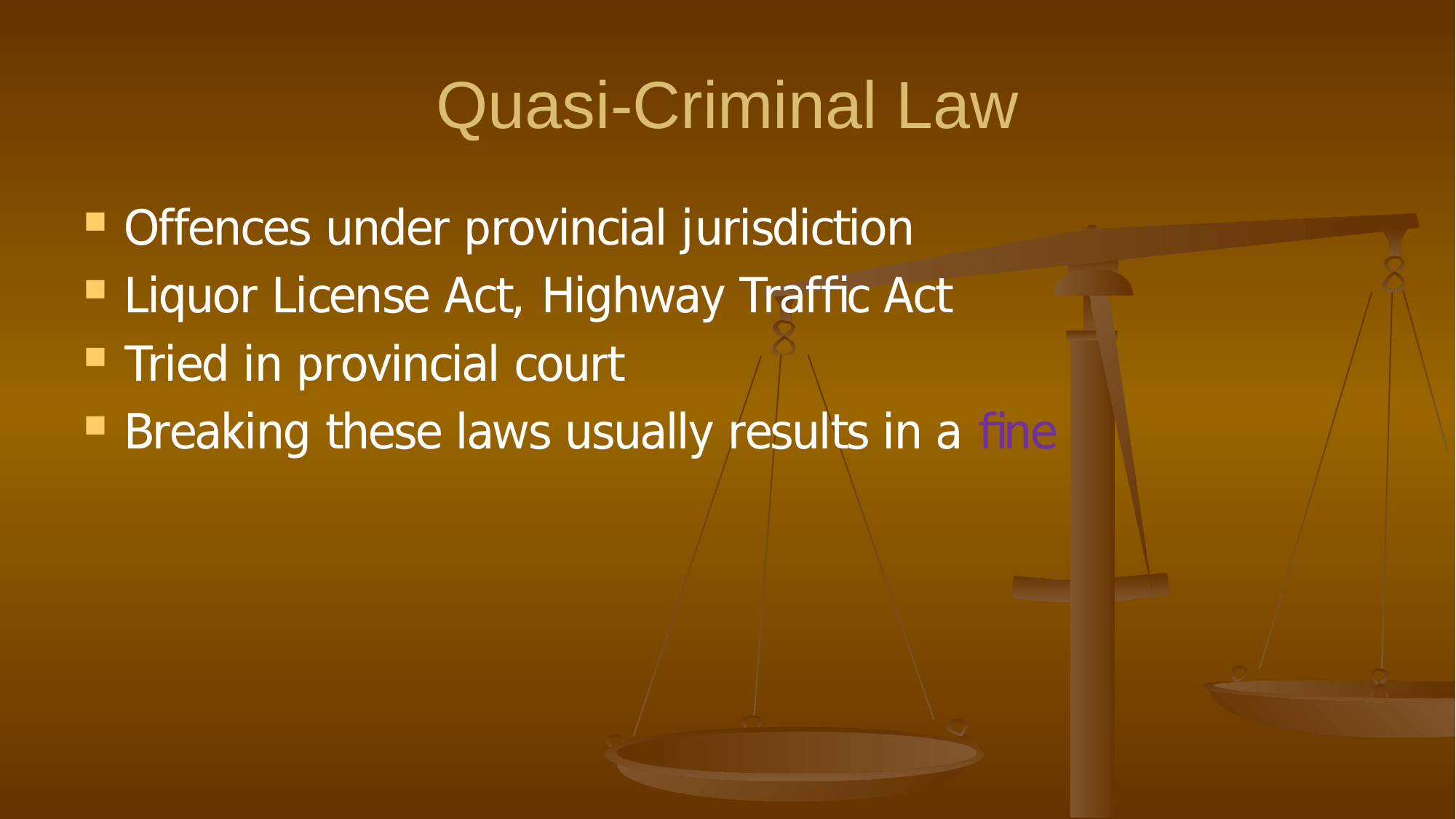

# Quasi-Criminal Law
Offences under provincial jurisdiction
Liquor License Act, Highway Traffic Act
Tried in provincial court
Breaking these laws usually results in a fine